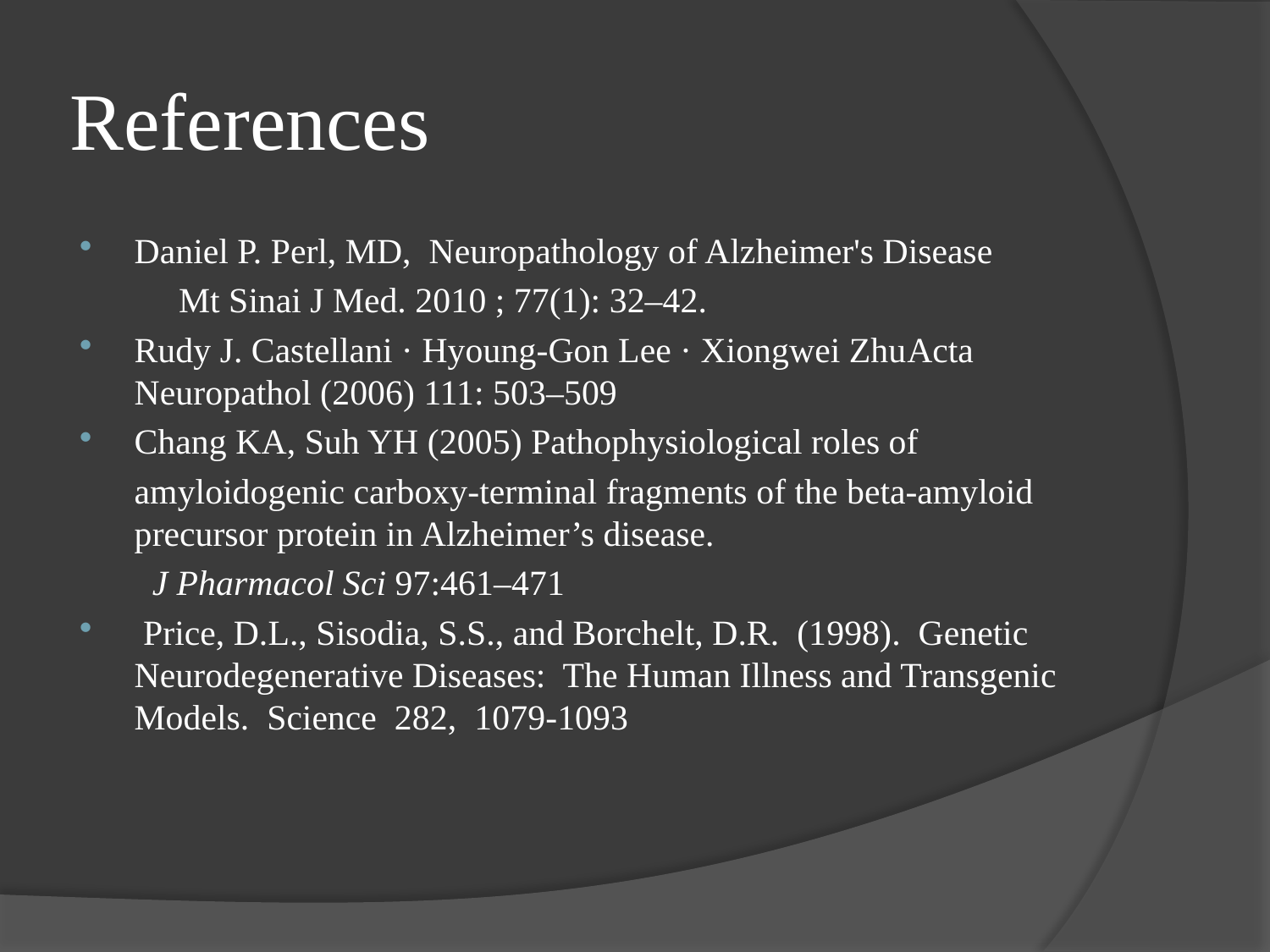

# References
Daniel P. Perl, MD,  Neuropathology of Alzheimer's Disease
           Mt Sinai J Med. 2010 ; 77(1): 32–42.
Rudy J. Castellani · Hyoung-Gon Lee · Xiongwei ZhuActa Neuropathol (2006) 111: 503–509
Chang KA, Suh YH (2005) Pathophysiological roles of
      amyloidogenic carboxy-terminal fragments of the beta-amyloid   precursor protein in Alzheimer’s disease.
        J Pharmacol Sci 97:461–471
 Price, D.L., Sisodia, S.S., and Borchelt, D.R.  (1998).  Genetic Neurodegenerative Diseases:  The Human Illness and Transgenic Models.  Science  282,  1079-1093